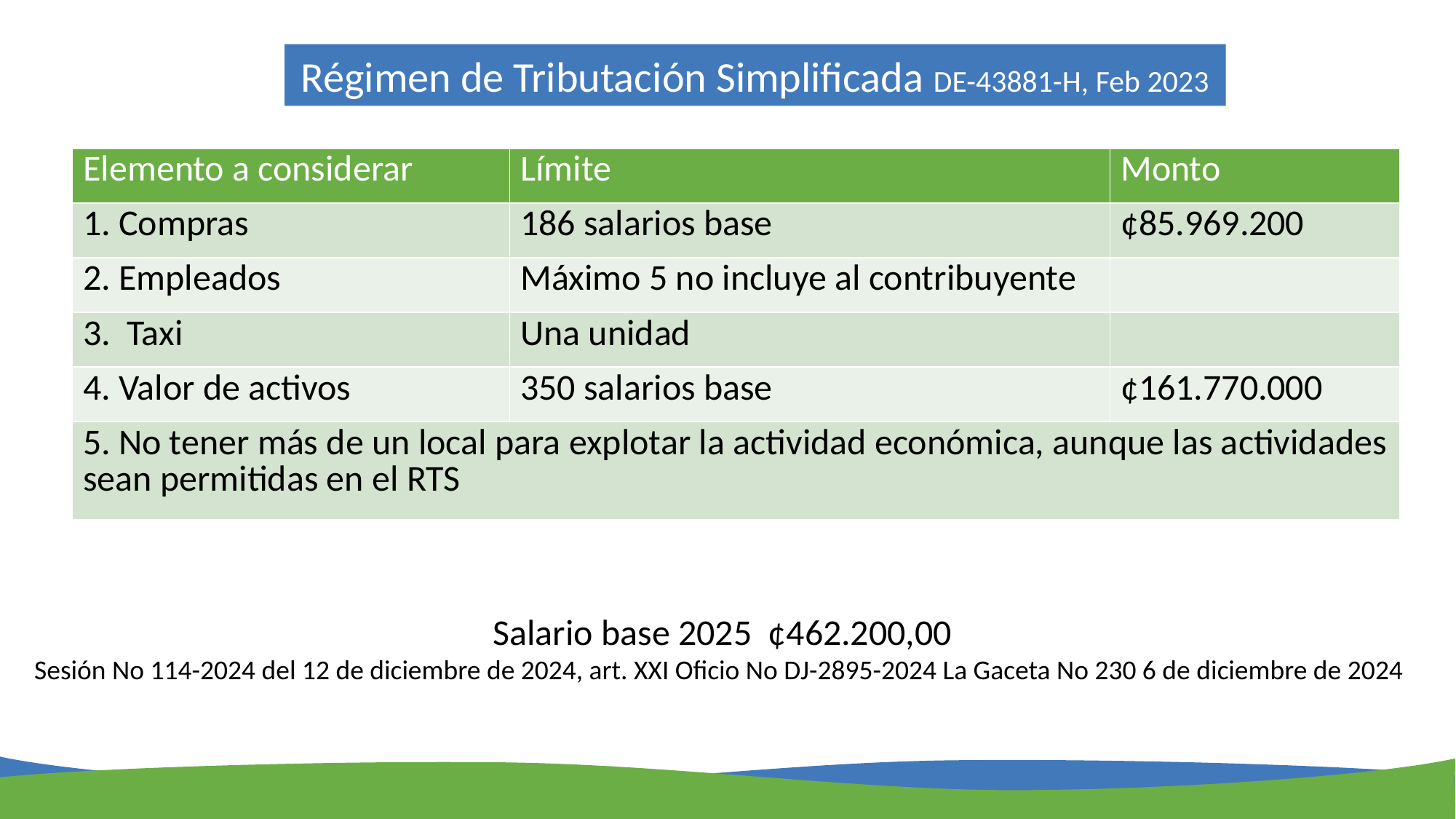

Régimen de Tributación Simplificada DE-43881-H, Feb 2023
| Elemento a considerar | Límite | Monto |
| --- | --- | --- |
| 1. Compras | 186 salarios base | ¢85.969.200 |
| 2. Empleados | Máximo 5 no incluye al contribuyente |  |
| 3. Taxi | Una unidad |  |
| 4. Valor de activos | 350 salarios base | ¢161.770.000 |
| 5. No tener más de un local para explotar la actividad económica, aunque las actividades sean permitidas en el RTS |  |  |
Salario base 2025  ¢462.200,00
Sesión No 114-2024 del 12 de diciembre de 2024, art. XXI Oficio No DJ-2895-2024 La Gaceta No 230 6 de diciembre de 2024